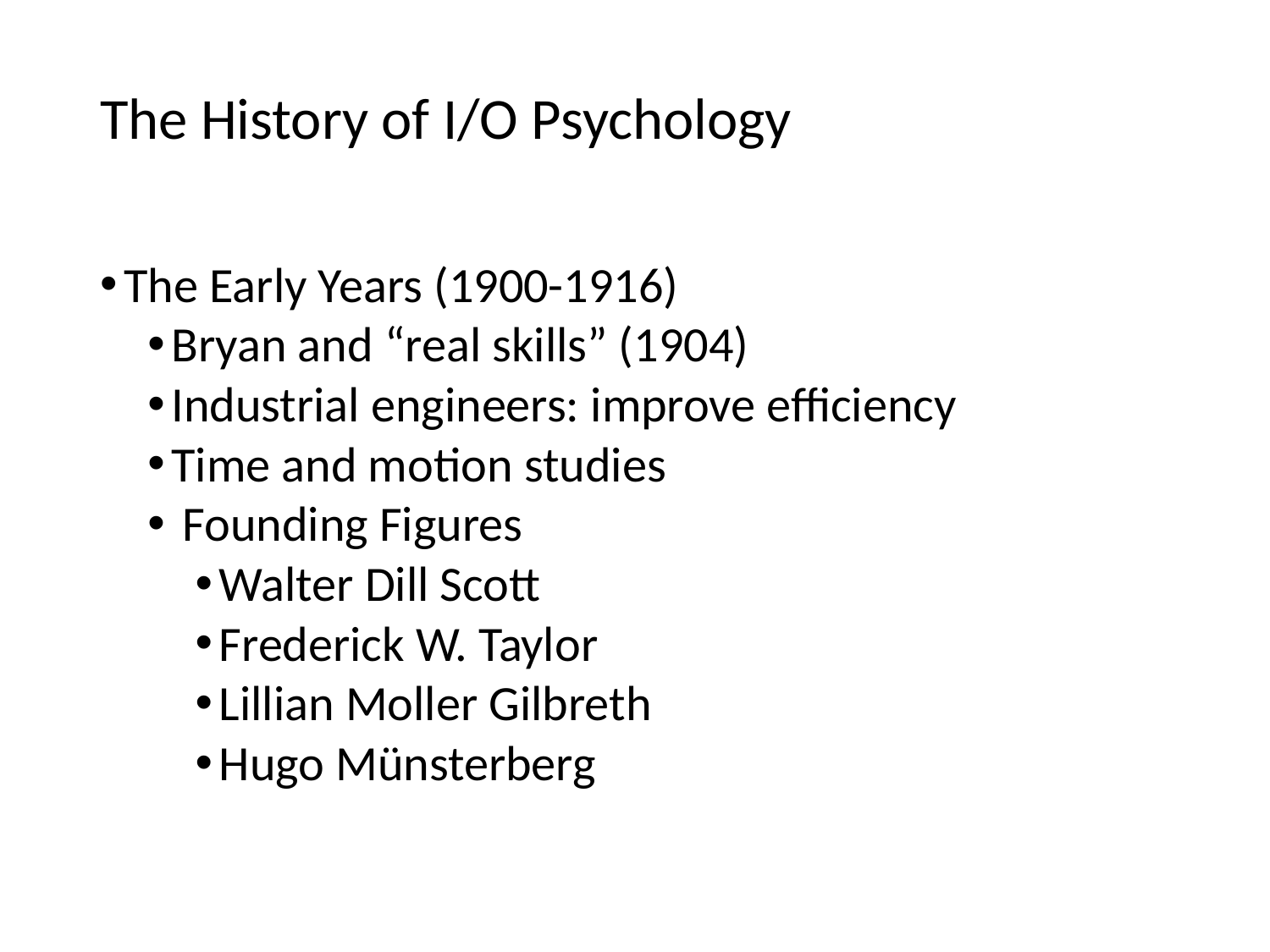

# The History of I/O Psychology
The Early Years (1900-1916)
Bryan and “real skills” (1904)
Industrial engineers: improve efficiency
Time and motion studies
 Founding Figures
Walter Dill Scott
Frederick W. Taylor
Lillian Moller Gilbreth
Hugo Münsterberg
6